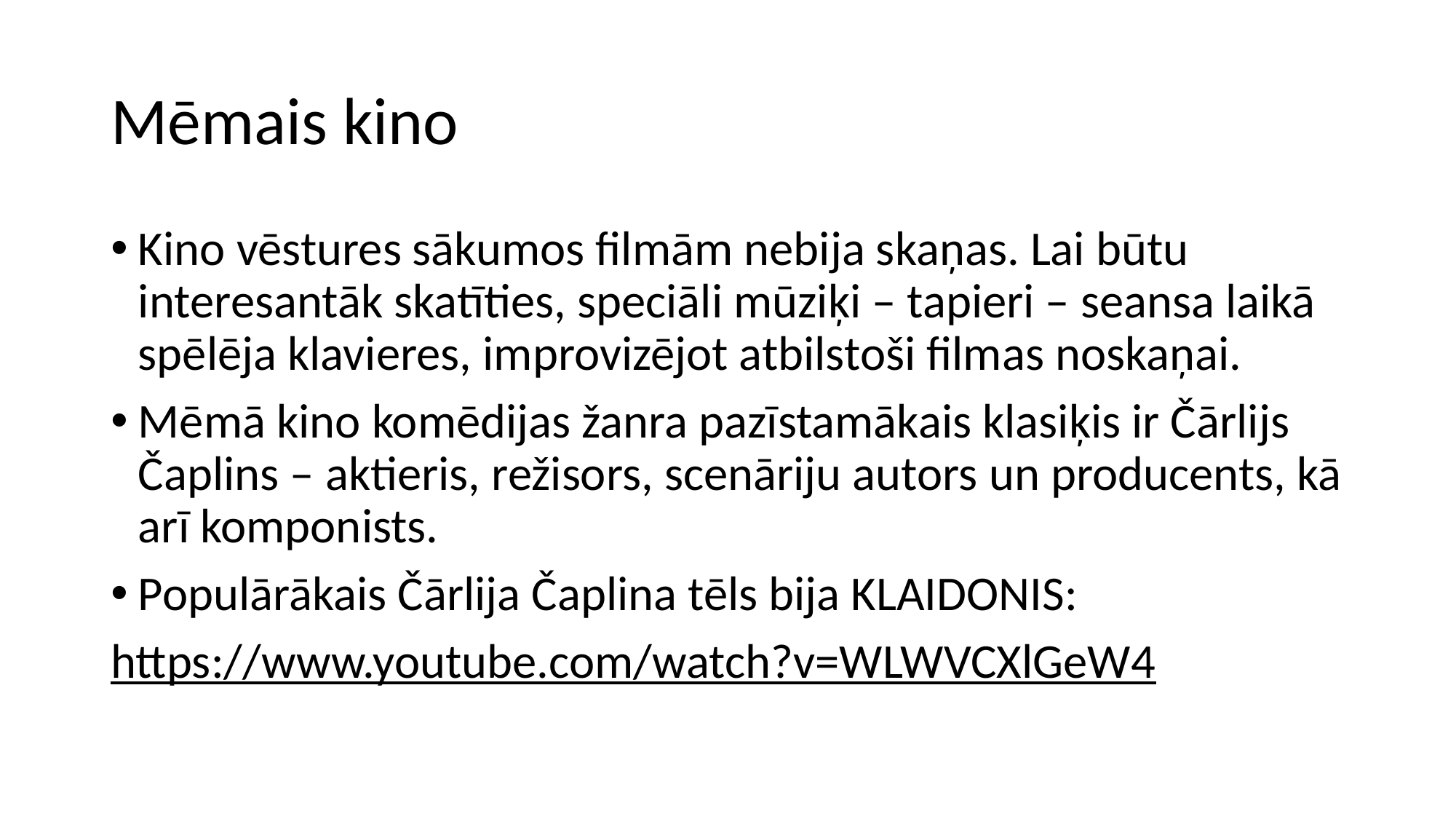

# Mēmais kino
Kino vēstures sākumos filmām nebija skaņas. Lai būtu interesantāk skatīties, speciāli mūziķi – tapieri – seansa laikā spēlēja klavieres, improvizējot atbilstoši filmas noskaņai.
Mēmā kino komēdijas žanra pazīstamākais klasiķis ir Čārlijs Čaplins – aktieris, režisors, scenāriju autors un producents, kā arī komponists.
Populārākais Čārlija Čaplina tēls bija KLAIDONIS:
https://www.youtube.com/watch?v=WLWVCXlGeW4